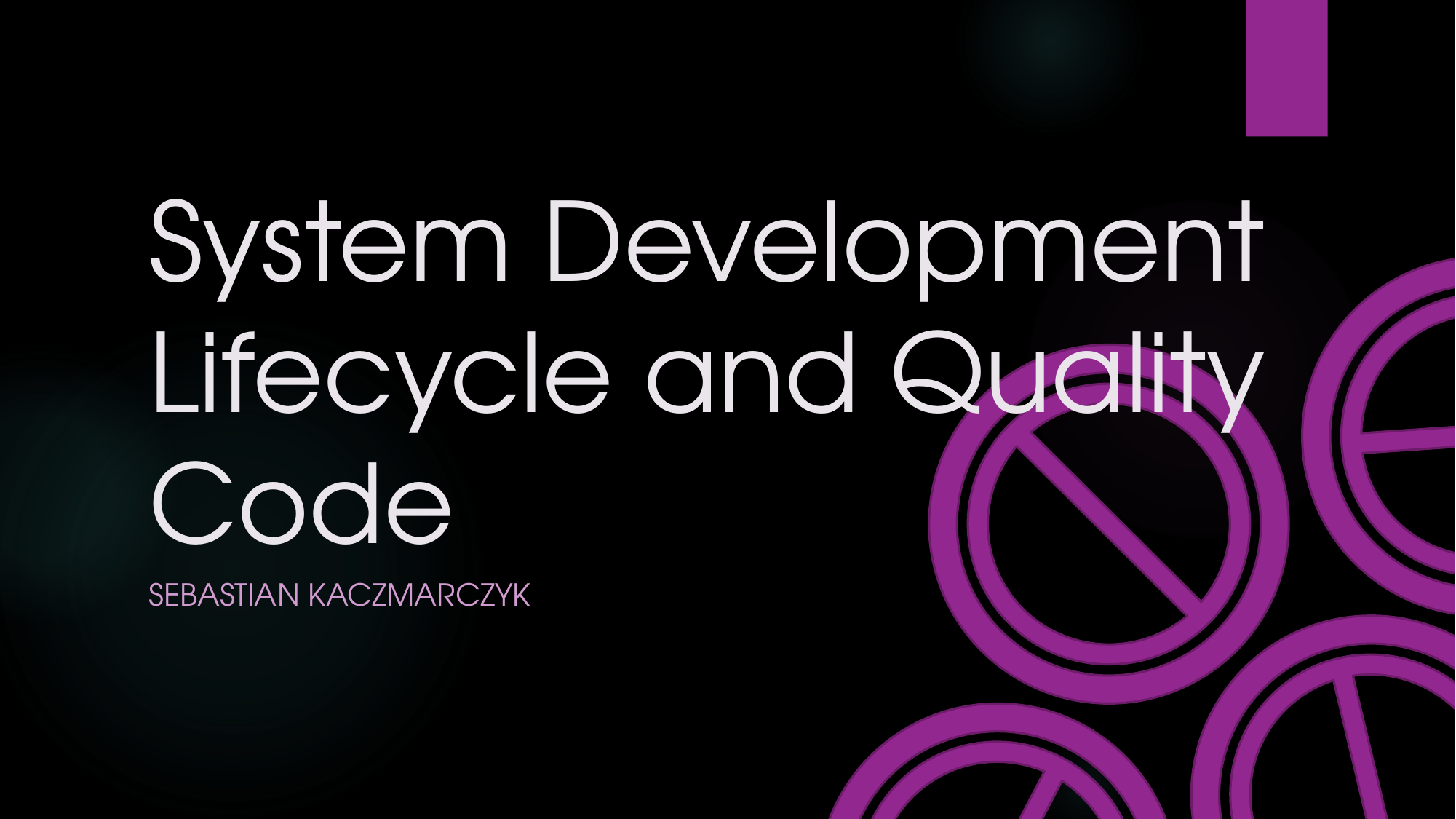

# System Development Lifecycle and Quality Code

Sebastian kaczmarczyk